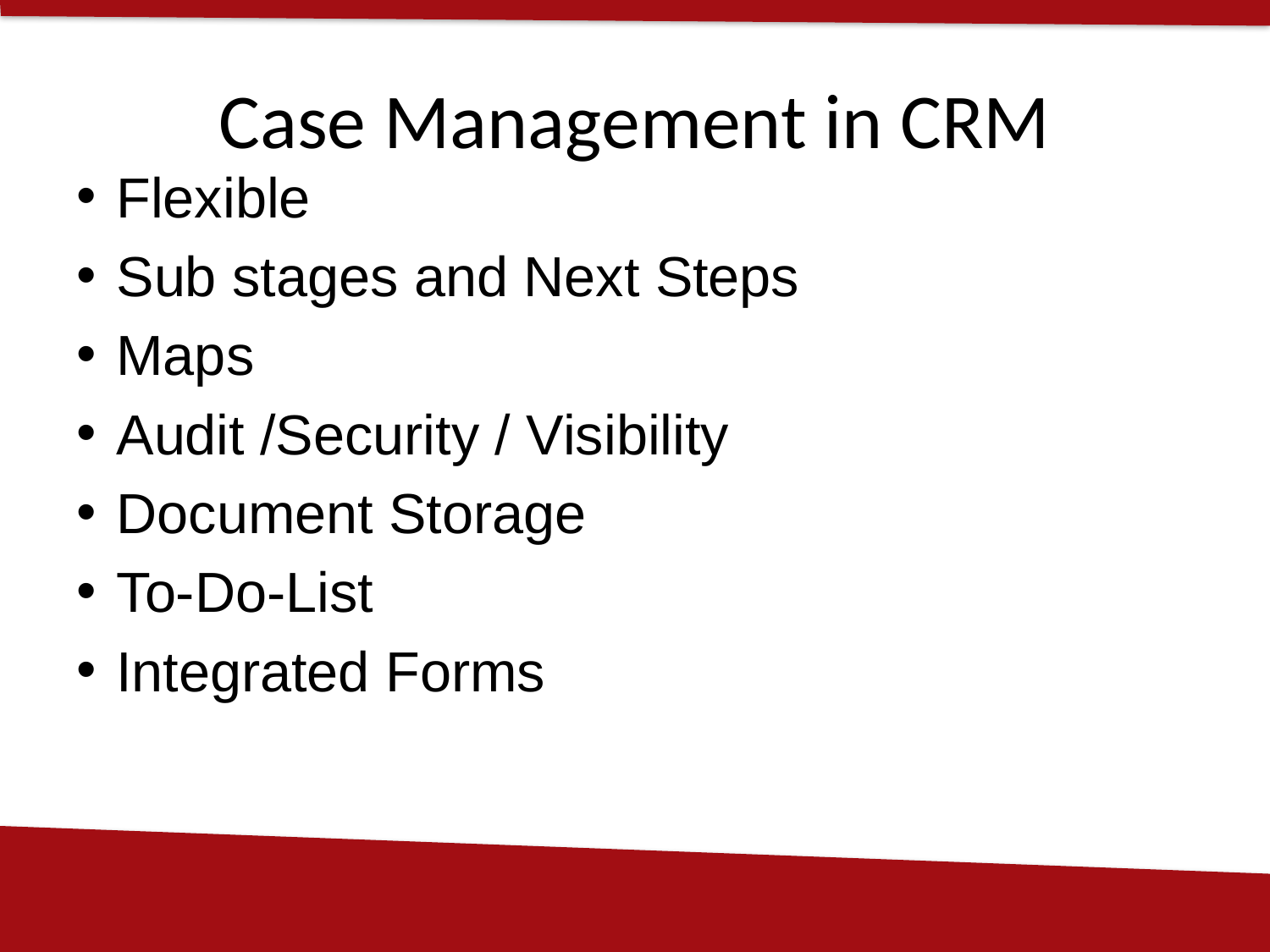

# Case Management in CRM
Flexible
Sub stages and Next Steps
Maps
Audit /Security / Visibility
Document Storage
To-Do-List
Integrated Forms